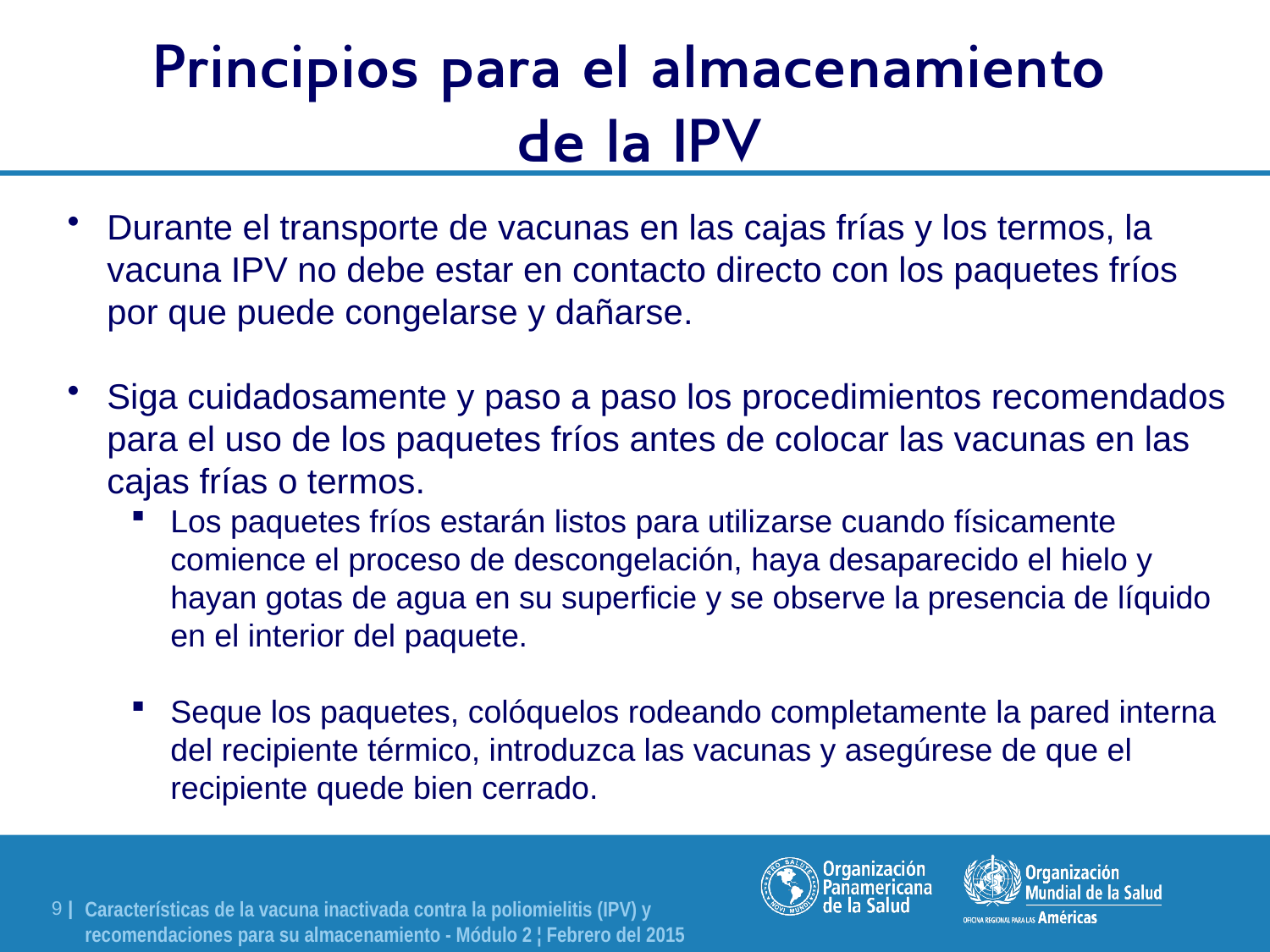

Principios para el almacenamiento
de la IPV
Durante el transporte de vacunas en las cajas frías y los termos, la vacuna IPV no debe estar en contacto directo con los paquetes fríos por que puede congelarse y dañarse.

Siga cuidadosamente y paso a paso los procedimientos recomendados para el uso de los paquetes fríos antes de colocar las vacunas en las cajas frías o termos.
Los paquetes fríos estarán listos para utilizarse cuando físicamente comience el proceso de descongelación, haya desaparecido el hielo y hayan gotas de agua en su superficie y se observe la presencia de líquido en el interior del paquete.

Seque los paquetes, colóquelos rodeando completamente la pared interna del recipiente térmico, introduzca las vacunas y asegúrese de que el recipiente quede bien cerrado.